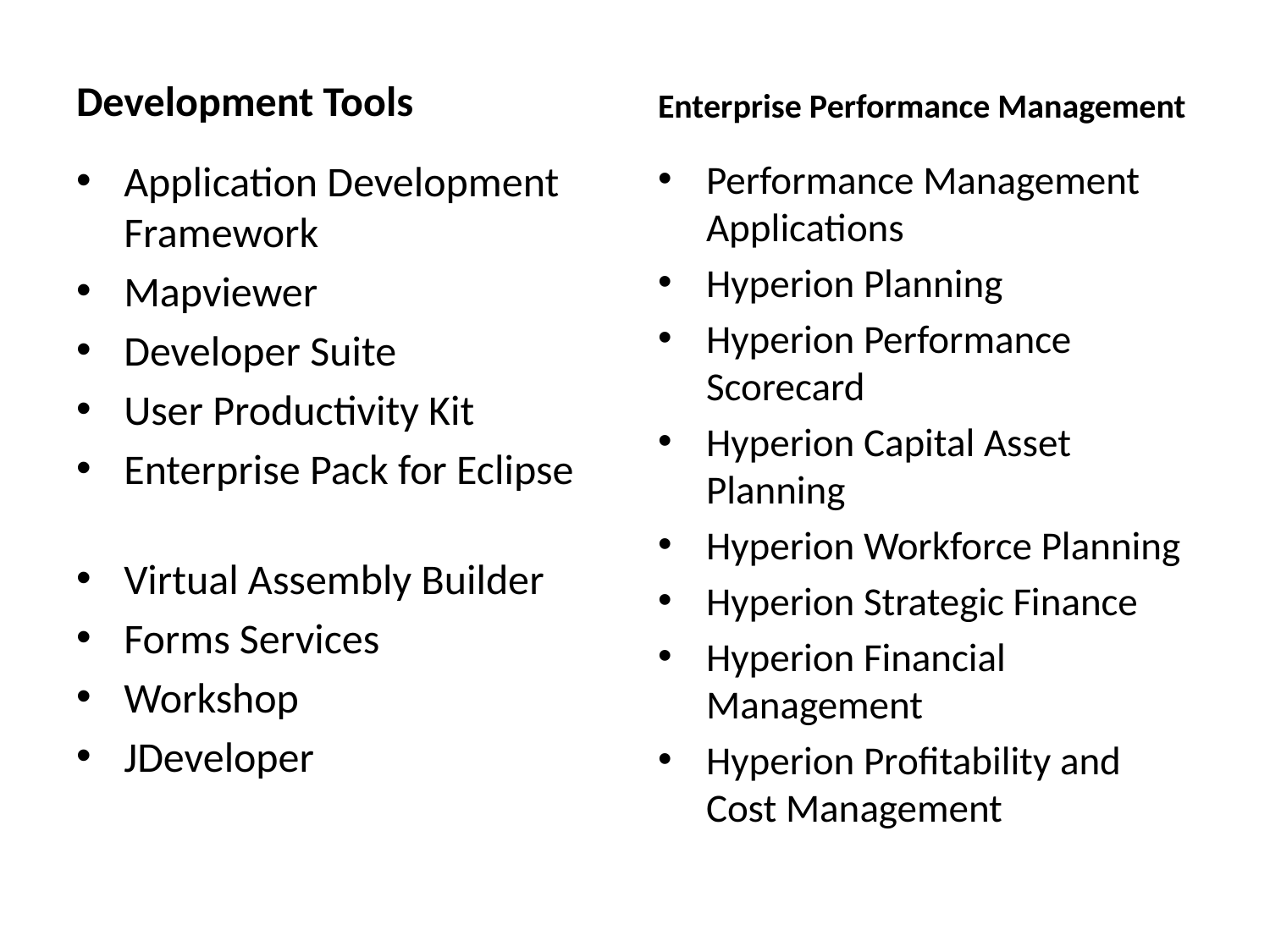

Development Tools
Enterprise Performance Management
Application Development Framework
Mapviewer
Developer Suite
User Productivity Kit
Enterprise Pack for Eclipse
Virtual Assembly Builder
Forms Services
Workshop
JDeveloper

Performance Management Applications
Hyperion Planning
Hyperion Performance Scorecard
Hyperion Capital Asset Planning
Hyperion Workforce Planning
Hyperion Strategic Finance
Hyperion Financial Management
Hyperion Profitability and Cost Management